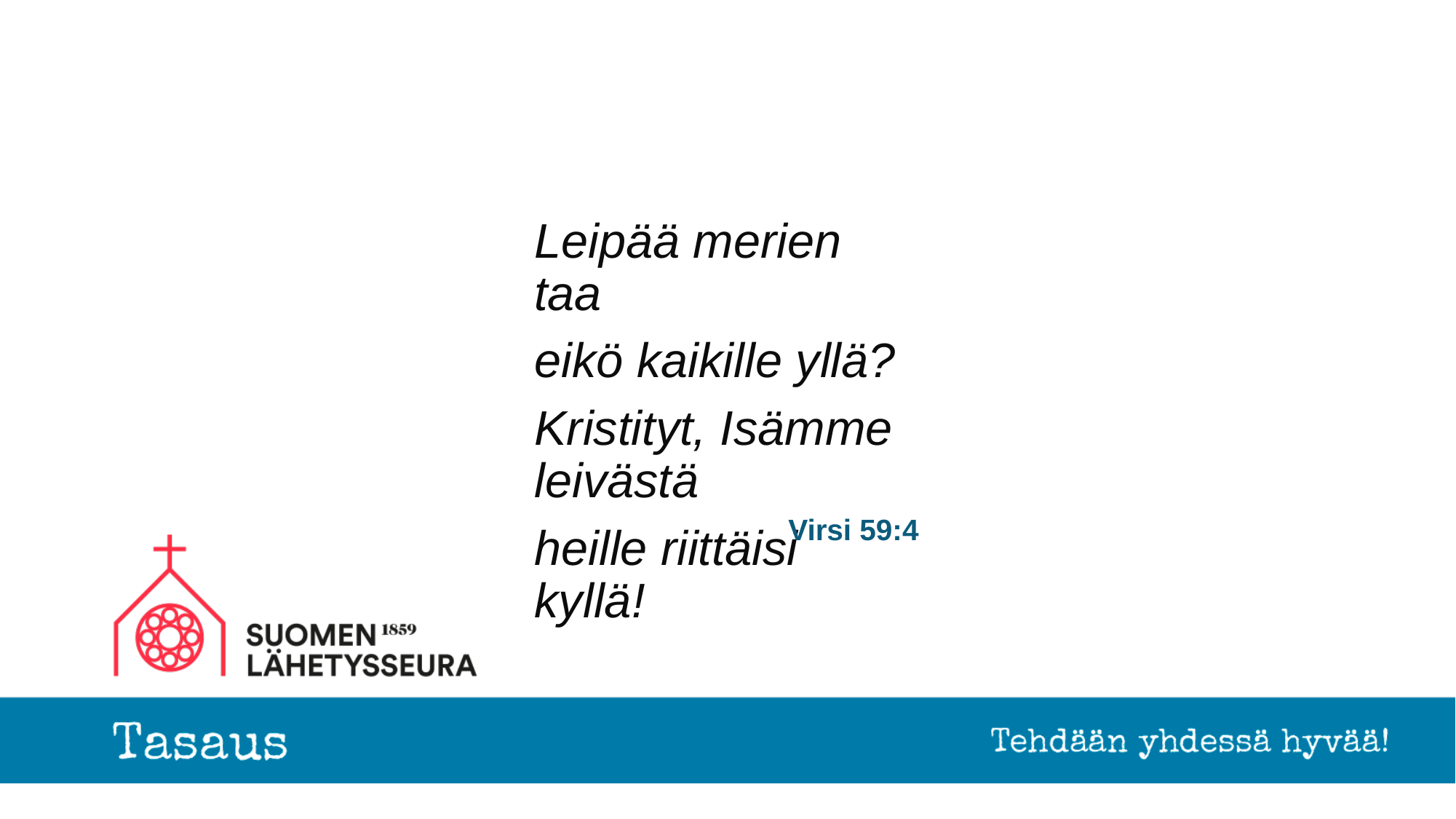

Leipää merien taa
eikö kaikille yllä?
Kristityt, Isämme leivästä
heille riittäisi kyllä!
# Virsi 59:4